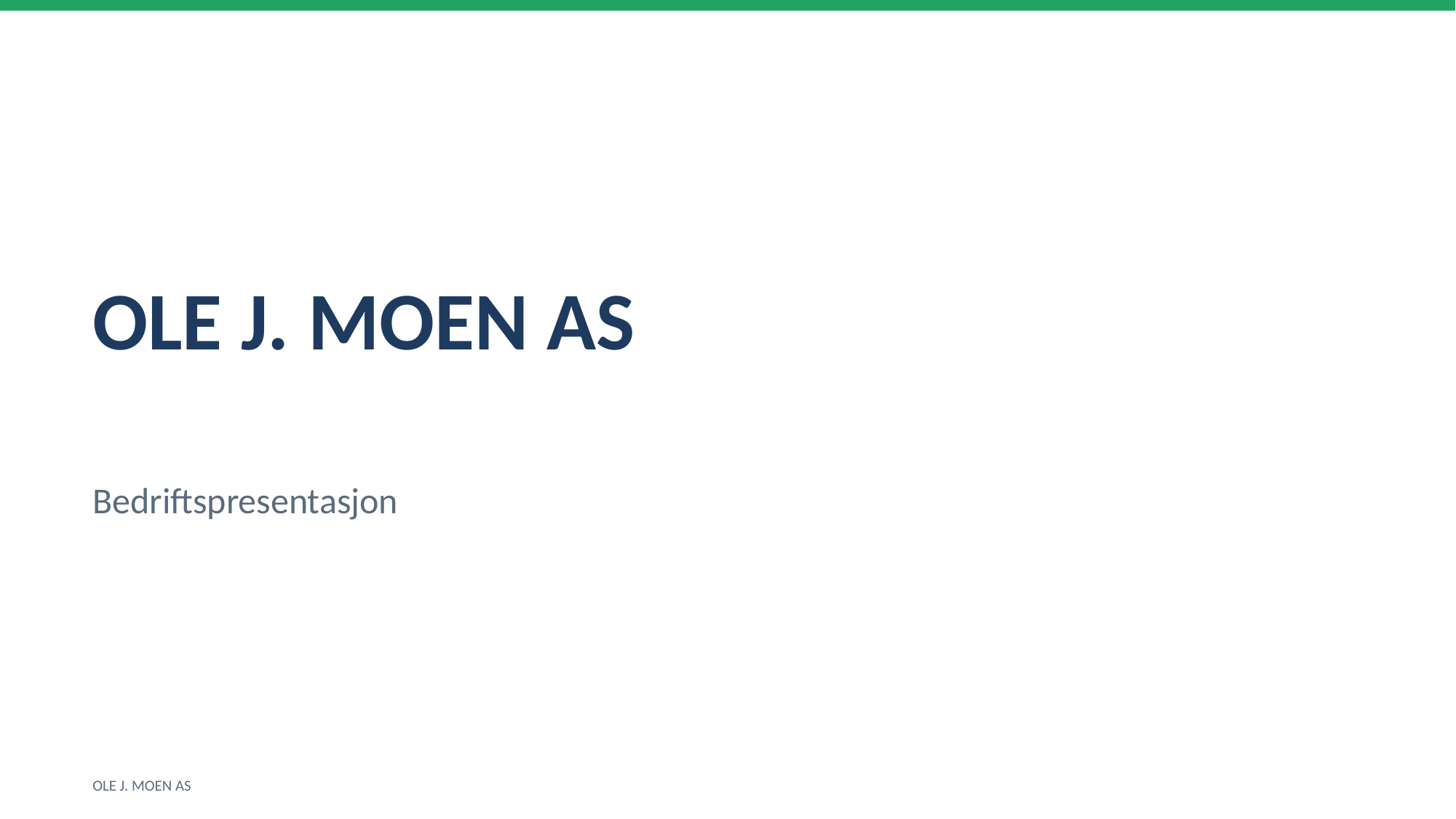

OLE J. MOEN AS
Bedriftspresentasjon
OLE J. MOEN AS